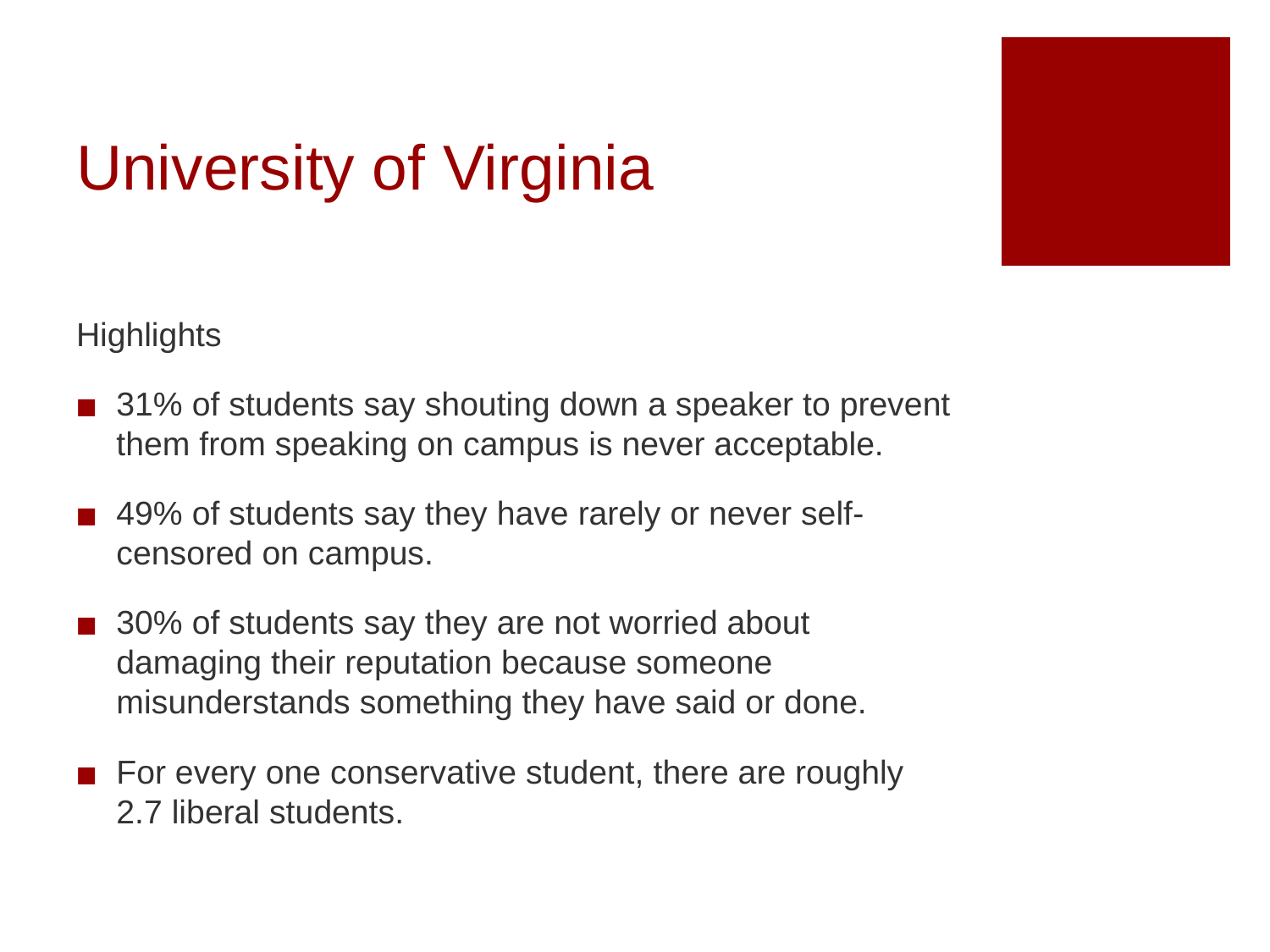

# University of Virginia

Highlights
31% of students say shouting down a speaker to prevent them from speaking on campus is never acceptable.
49% of students say they have rarely or never self-censored on campus.
30% of students say they are not worried about damaging their reputation because someone misunderstands something they have said or done.
For every one conservative student, there are roughly 2.7 liberal students.